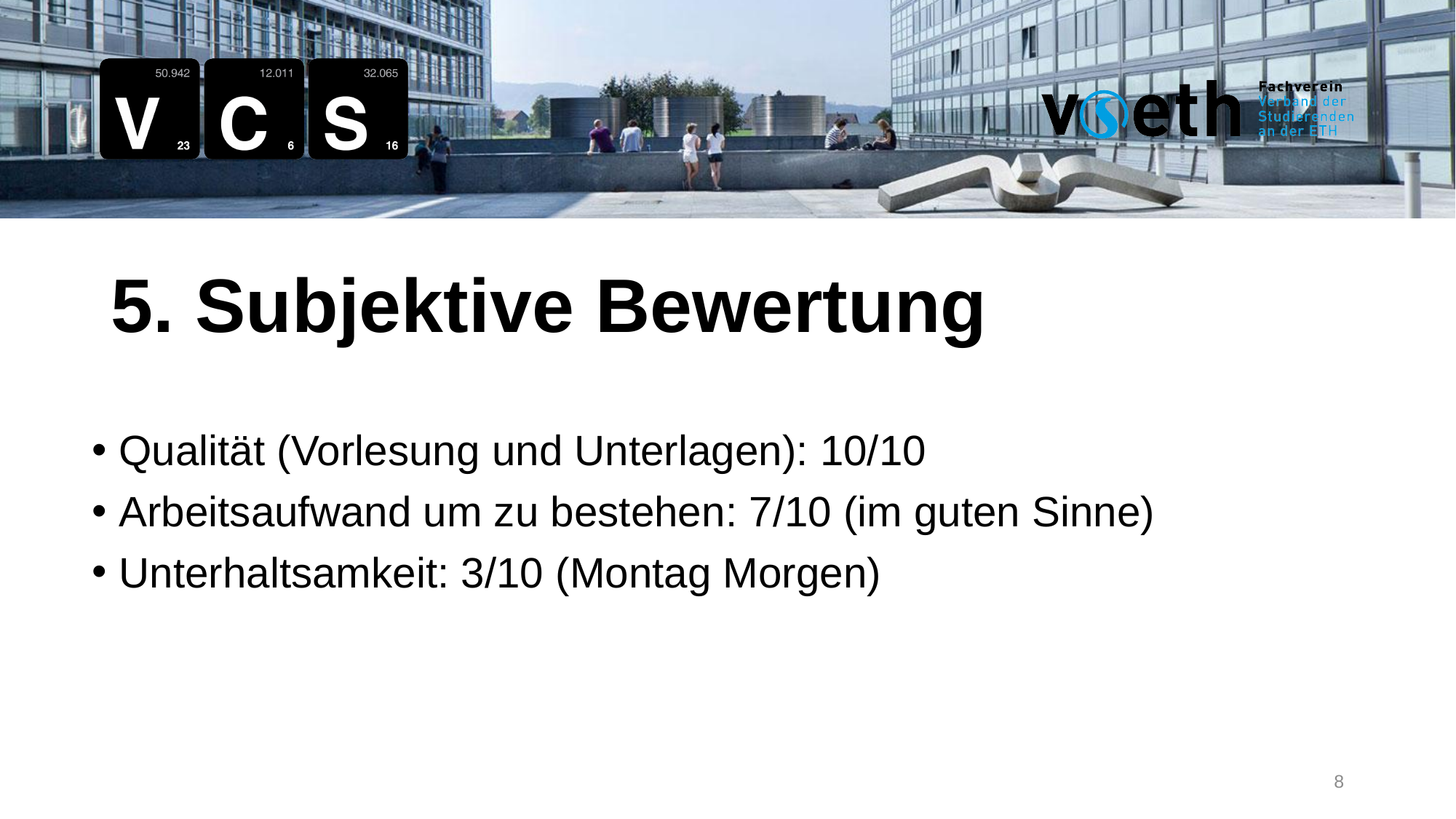

5. Subjektive Bewertung

Qualität (Vorlesung und Unterlagen): 10/10
Arbeitsaufwand um zu bestehen: 7/10 (im guten Sinne)
Unterhaltsamkeit: 3/10 (Montag Morgen)

8